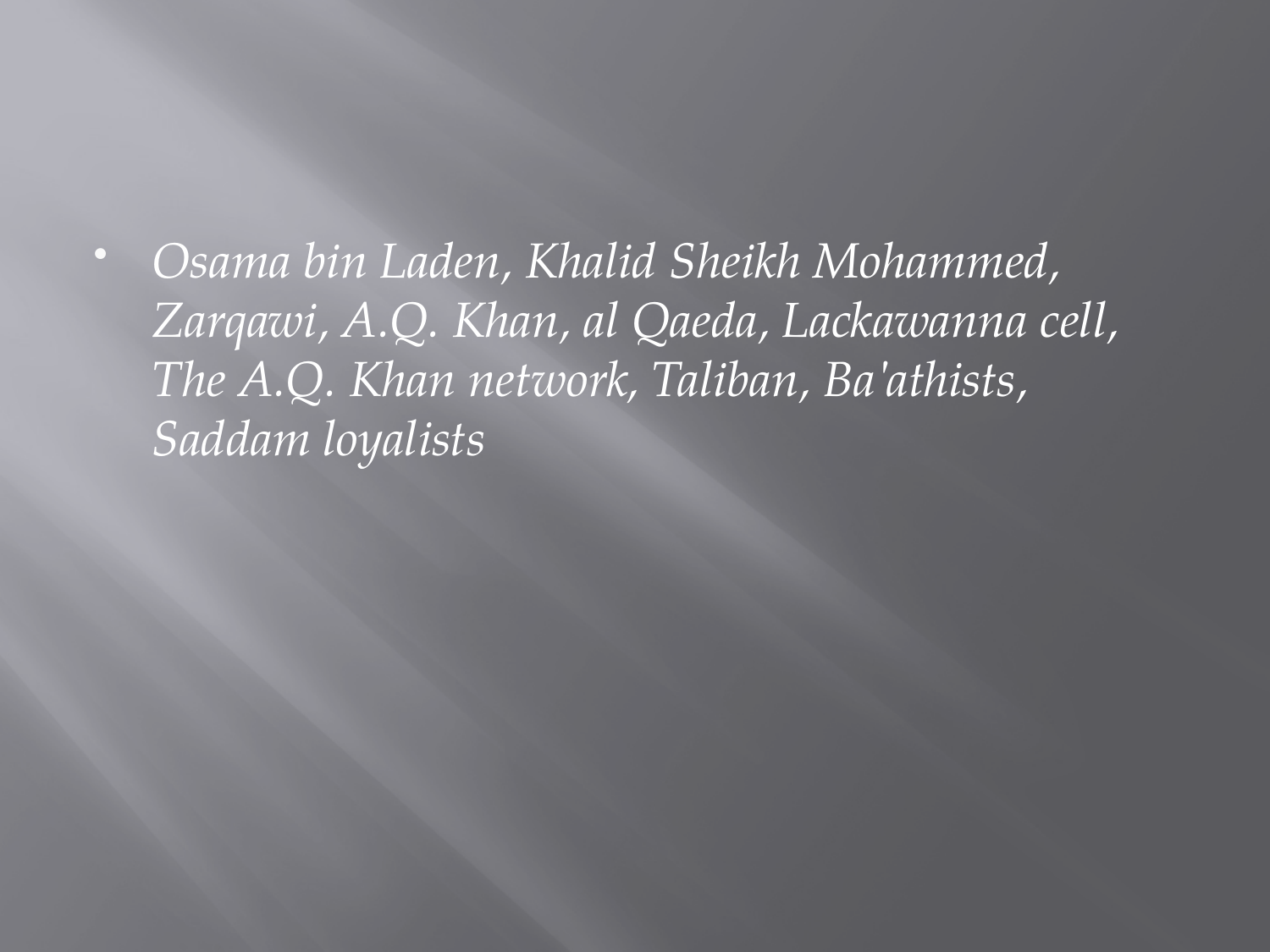

#
Osama bin Laden, Khalid Sheikh Mohammed, Zarqawi, A.Q. Khan, al Qaeda, Lackawanna cell, The A.Q. Khan network, Taliban, Ba'athists, Saddam loyalists